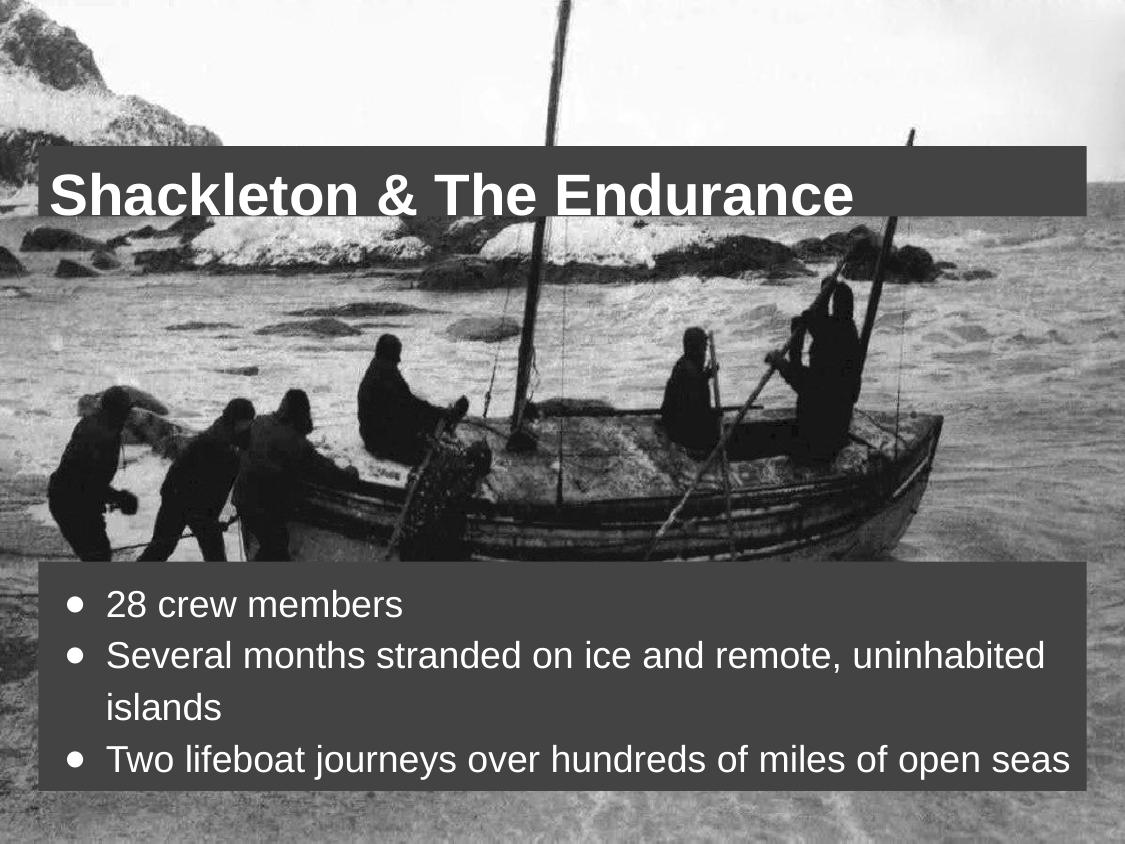

# Shackleton & The Endurance
28 crew members
Several months stranded on ice and remote, uninhabited islands
Two lifeboat journeys over hundreds of miles of open seas